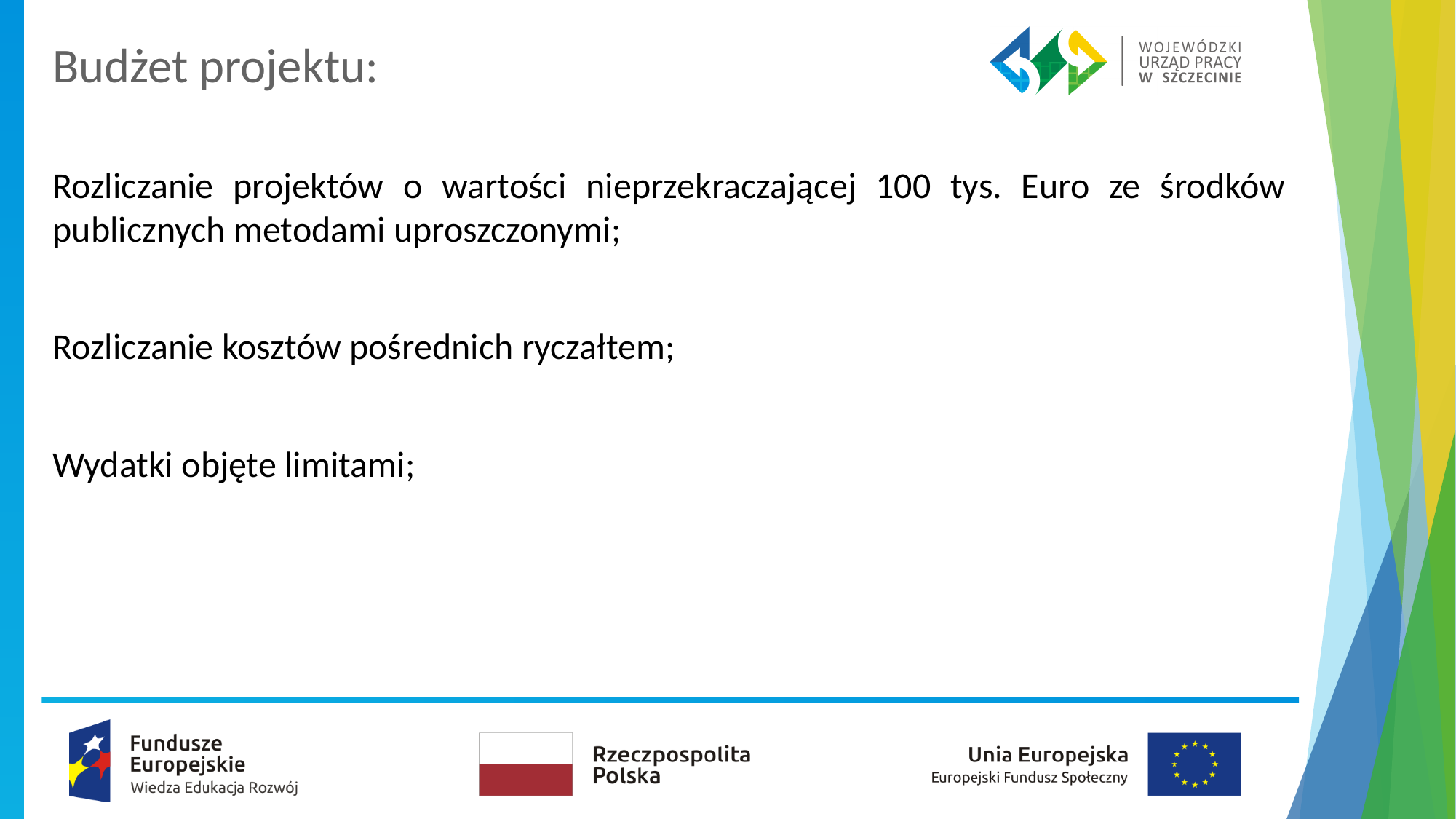

# Budżet projektu:
Rozliczanie projektów o wartości nieprzekraczającej 100 tys. Euro ze środków publicznych metodami uproszczonymi;

Rozliczanie kosztów pośrednich ryczałtem;

Wydatki objęte limitami;